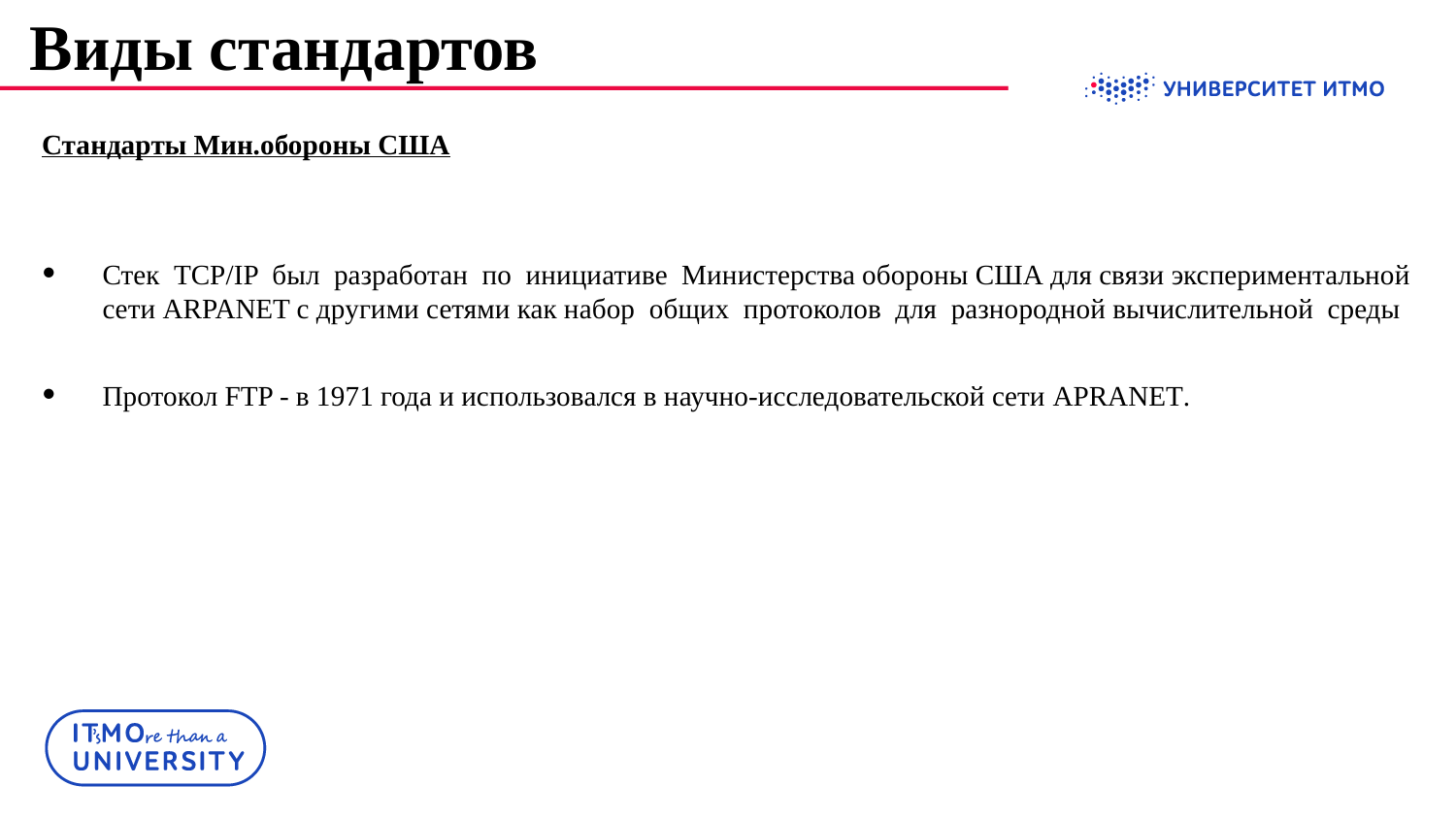

# Виды стандартов
Стандарты Мин.обороны США

Стек  TCP/IP  был  разработан  по  инициативе  Министерства обороны США для связи экспериментальной сети ARPANET с другими сетями как набор  общих  протоколов  для  разнородной вычислительной  среды

Протокол FTP - в 1971 года и использовался в научно-исследовательской сети APRANET.